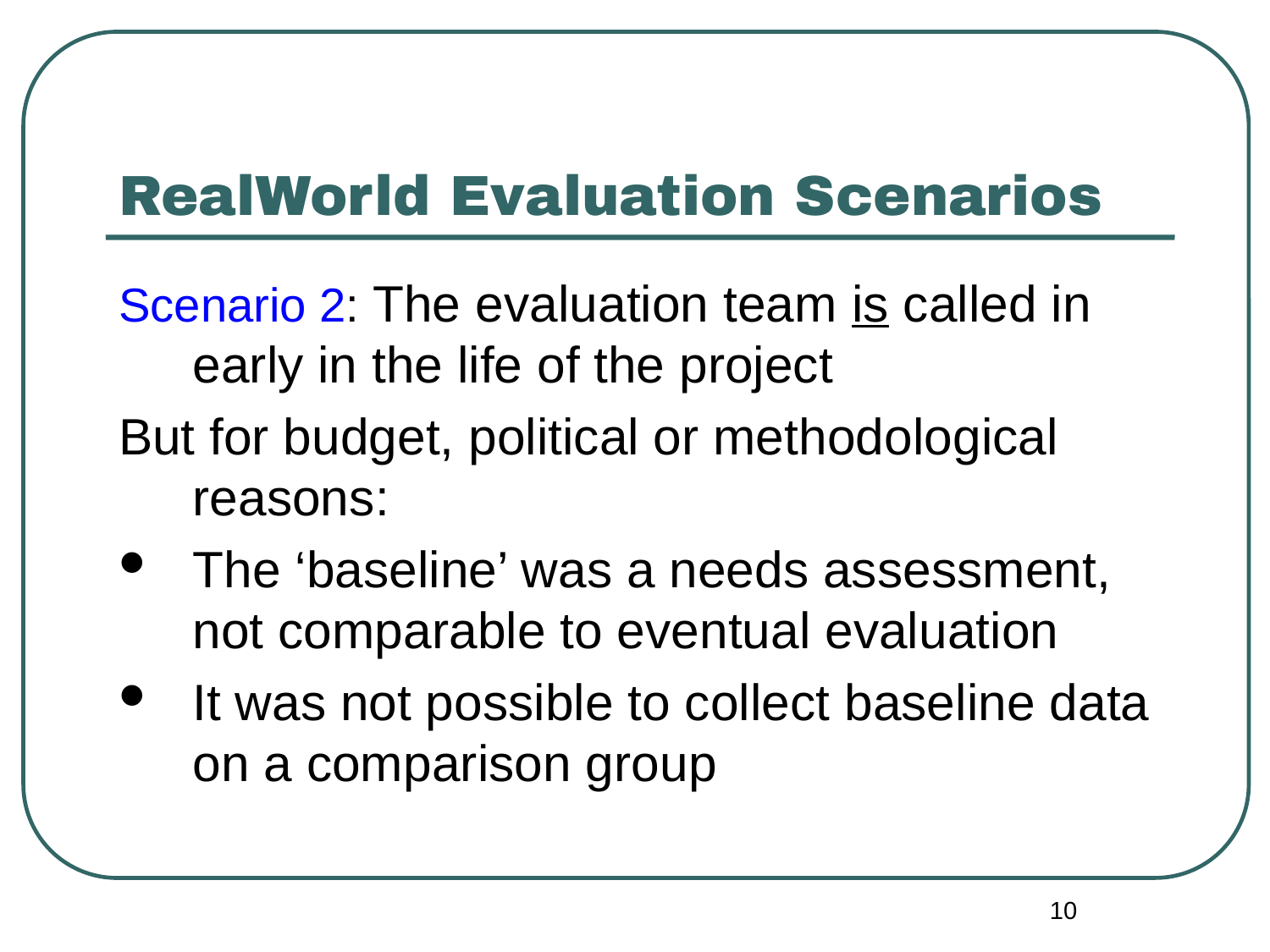

# RealWorld Evaluation Scenarios
Scenario 2: The evaluation team is called in early in the life of the project
But for budget, political or methodological reasons:
The ‘baseline’ was a needs assessment, not comparable to eventual evaluation
It was not possible to collect baseline data on a comparison group
10